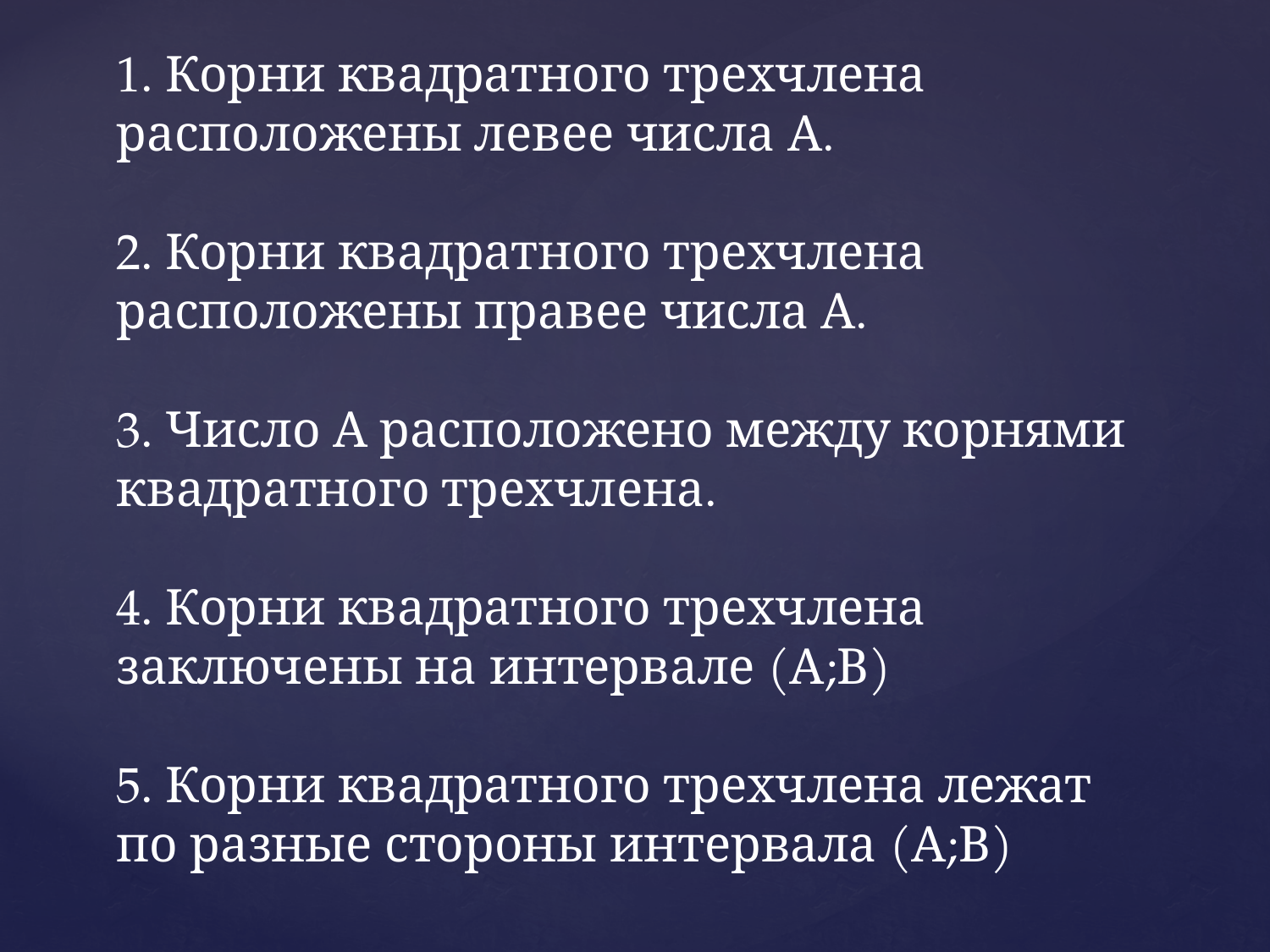

1. Корни квадратного трехчлена расположены левее числа А.

2. Корни квадратного трехчлена расположены правее числа А.

3. Число А расположено между корнями квадратного трехчлена.

4. Корни квадратного трехчлена заключены на интервале (А;В)

5. Корни квадратного трехчлена лежат по разные стороны интервала (А;В)

#